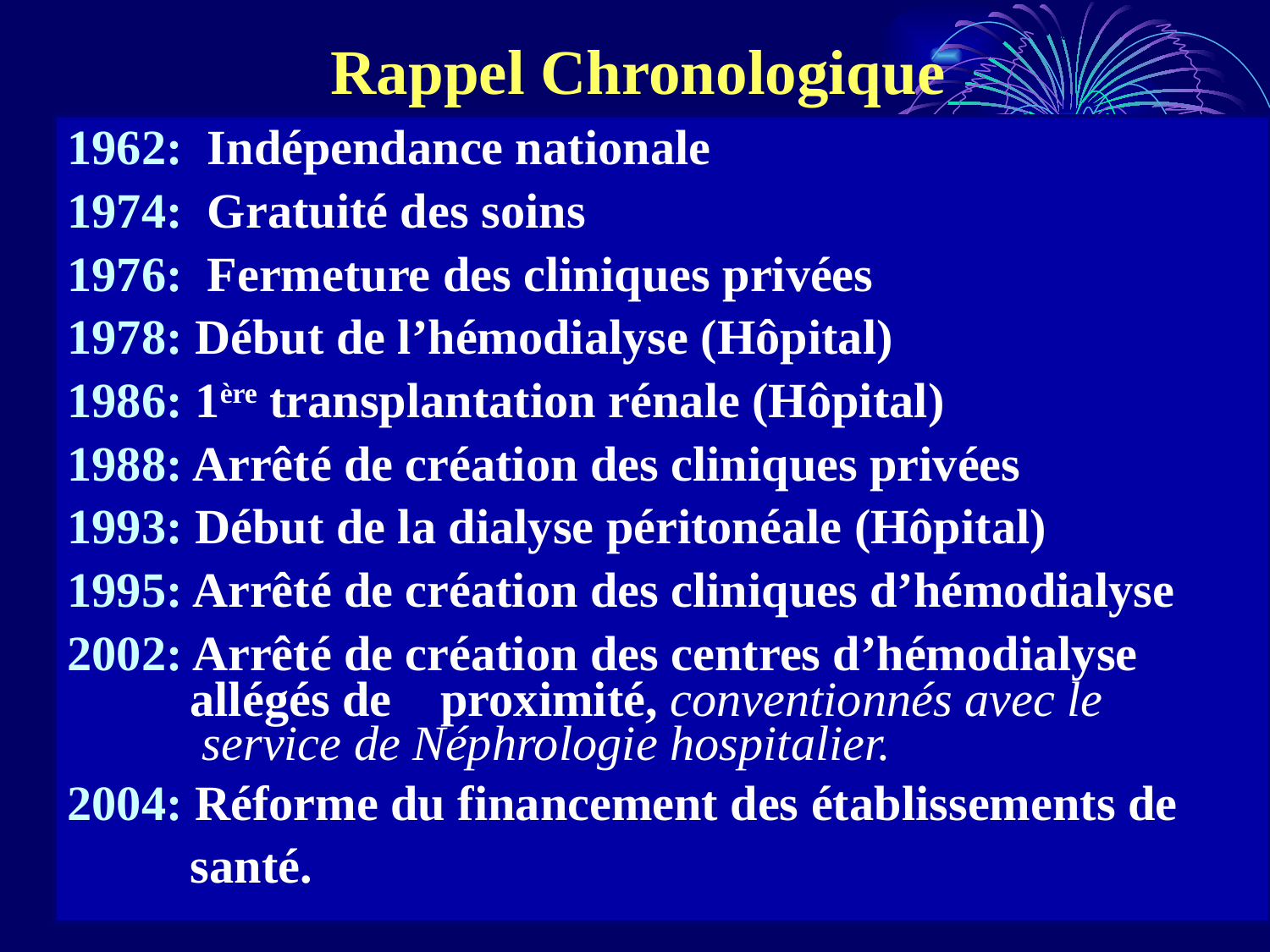

Rappel Chronologique
1962:  Indépendance nationale
1974:  Gratuité des soins
1976:  Fermeture des cliniques privées
1978: Début de l’hémodialyse (Hôpital)
1986: 1ère transplantation rénale (Hôpital)
1988: Arrêté de création des cliniques privées
1993: Début de la dialyse péritonéale (Hôpital)
1995: Arrêté de création des cliniques d’hémodialyse
2002: Arrêté de création des centres d’hémodialyse
          allégés de    proximité, conventionnés avec le
           service de Néphrologie hospitalier.
2004: Réforme du financement des établissements de
          santé.